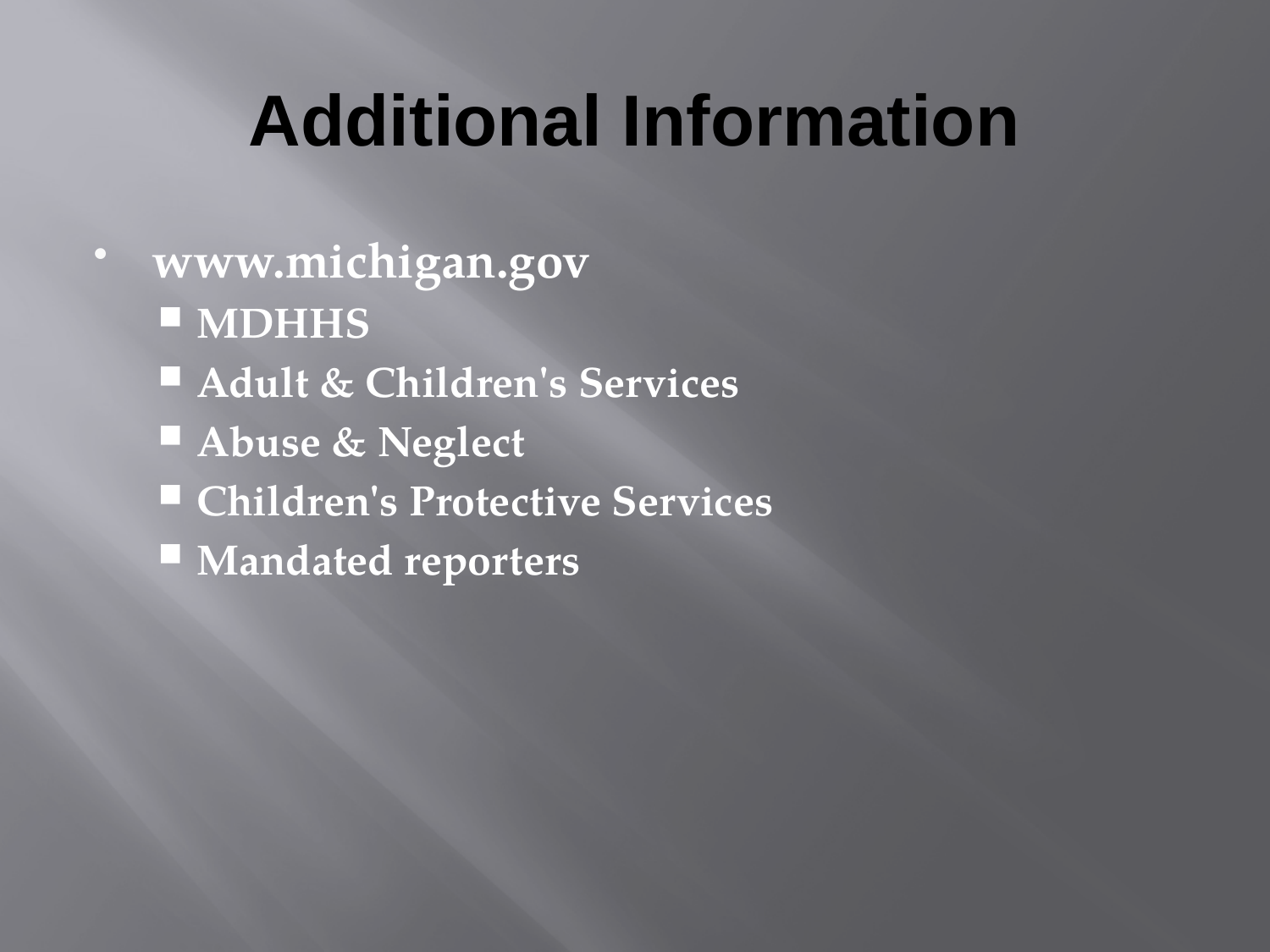

# Additional Information
www.michigan.gov
MDHHS
Adult & Children's Services
Abuse & Neglect
Children's Protective Services
Mandated reporters